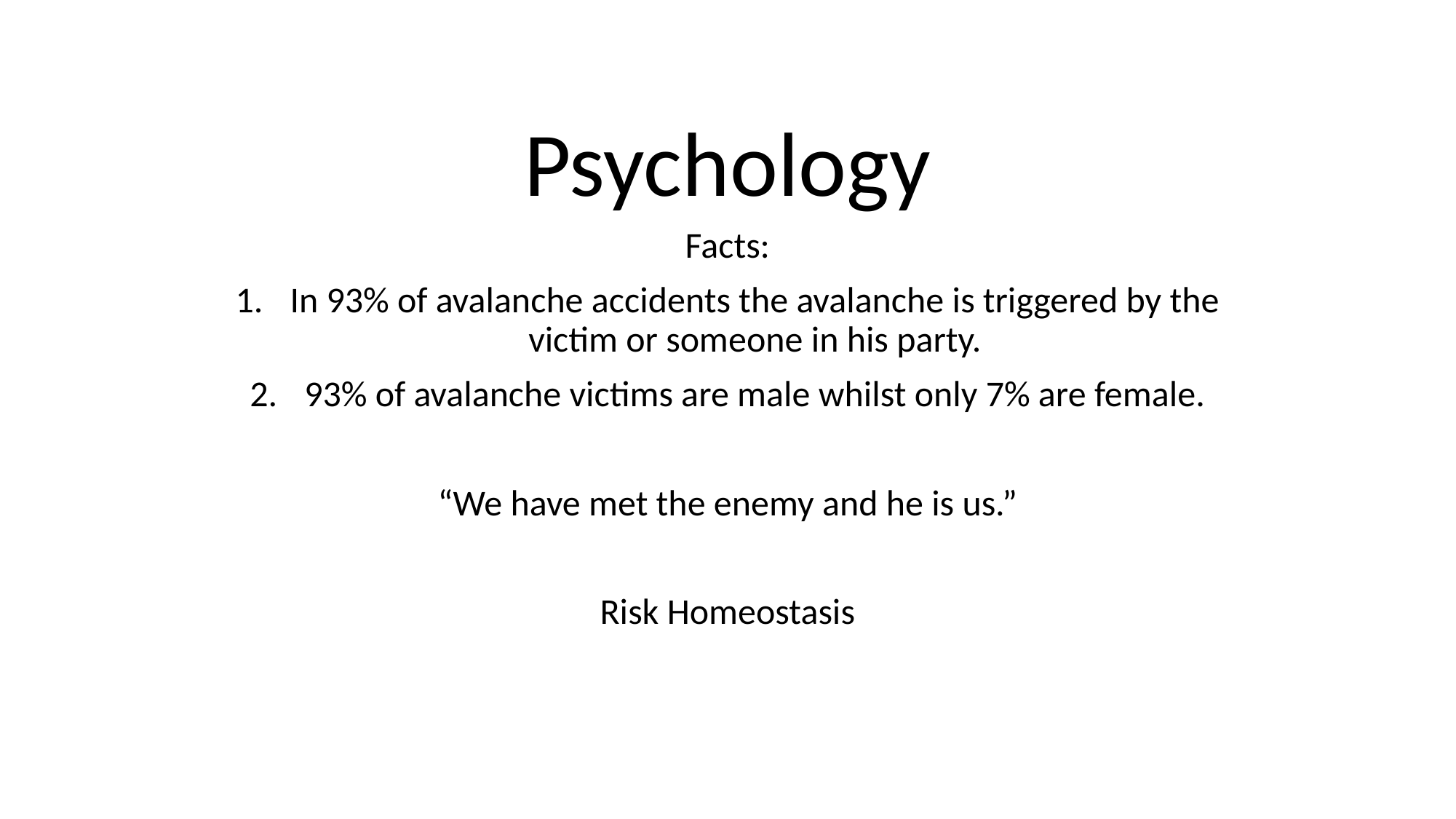

# Psychology
Facts:
In 93% of avalanche accidents the avalanche is triggered by the victim or someone in his party.
93% of avalanche victims are male whilst only 7% are female.

“We have met the enemy and he is us.”

Risk Homeostasis